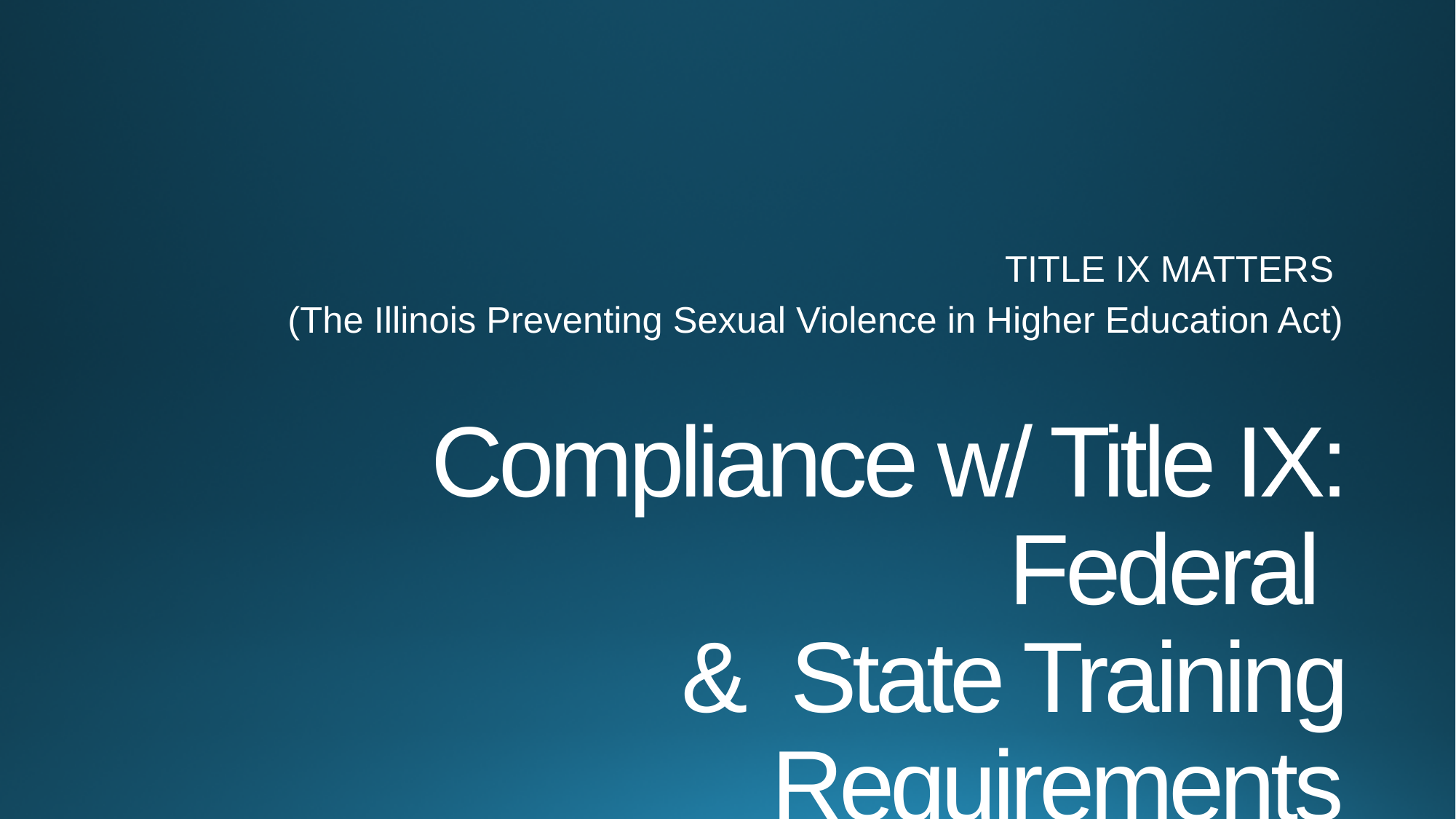

TITLE IX MATTERS
(The Illinois Preventing Sexual Violence in Higher Education Act)
# Compliance w/ Title IX: Federal &  State Training Requirements Public  Act  99-0426, effective August 1, 2016 (  500 Campuses  affected )